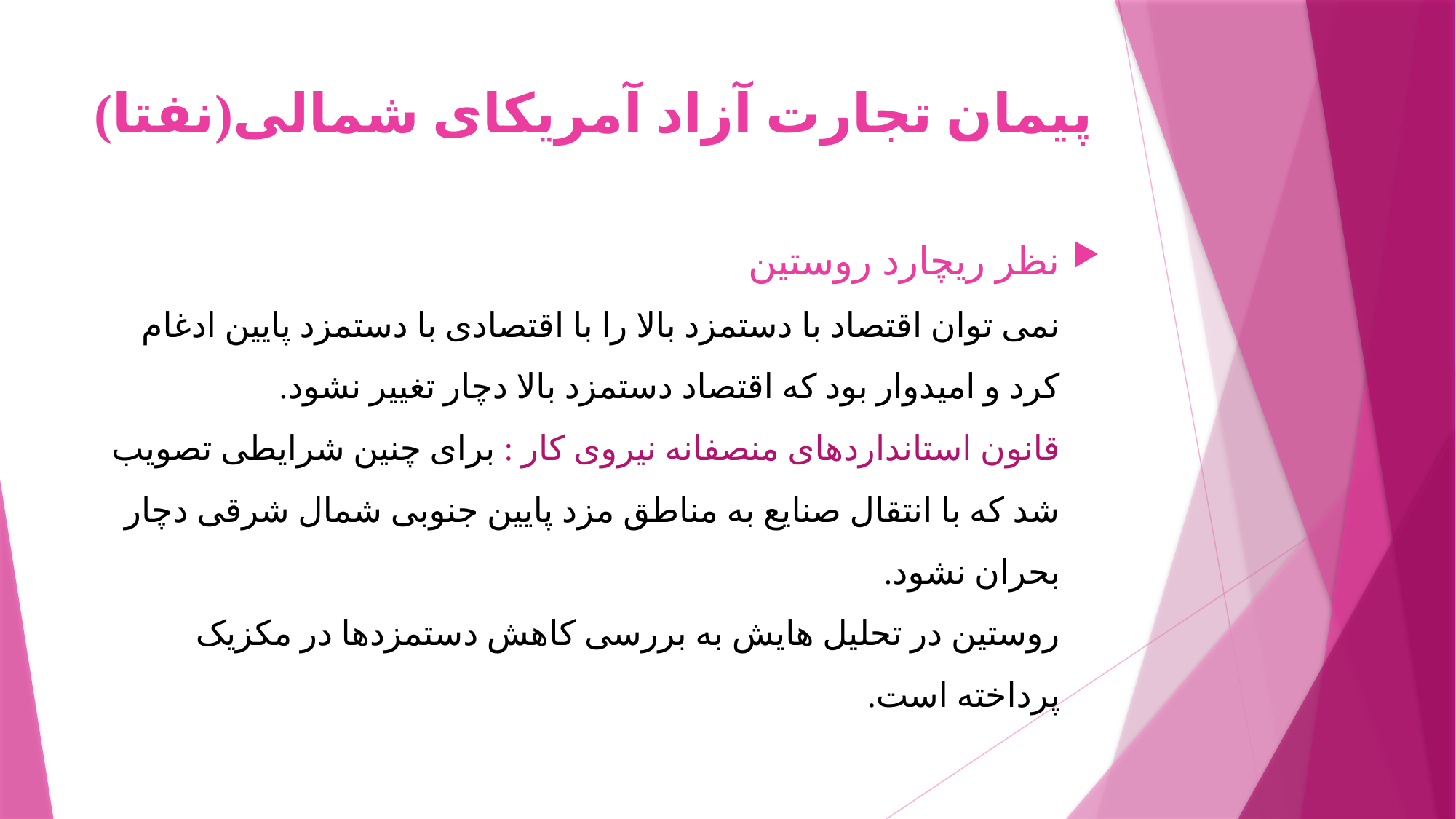

# پیمان تجارت آزاد آمریکای شمالی(نفتا)
نظر ریچارد روستین
نمی توان اقتصاد با دستمزد بالا را با اقتصادی با دستمزد پایین ادغام کرد و امیدوار بود که اقتصاد دستمزد بالا دچار تغییر نشود.
قانون استانداردهای منصفانه نیروی کار : برای چنین شرایطی تصویب شد که با انتقال صنایع به مناطق مزد پایین جنوبی شمال شرقی دچار بحران نشود.
روستین در تحلیل هایش به بررسی کاهش دستمزدها در مکزیک پرداخته است.